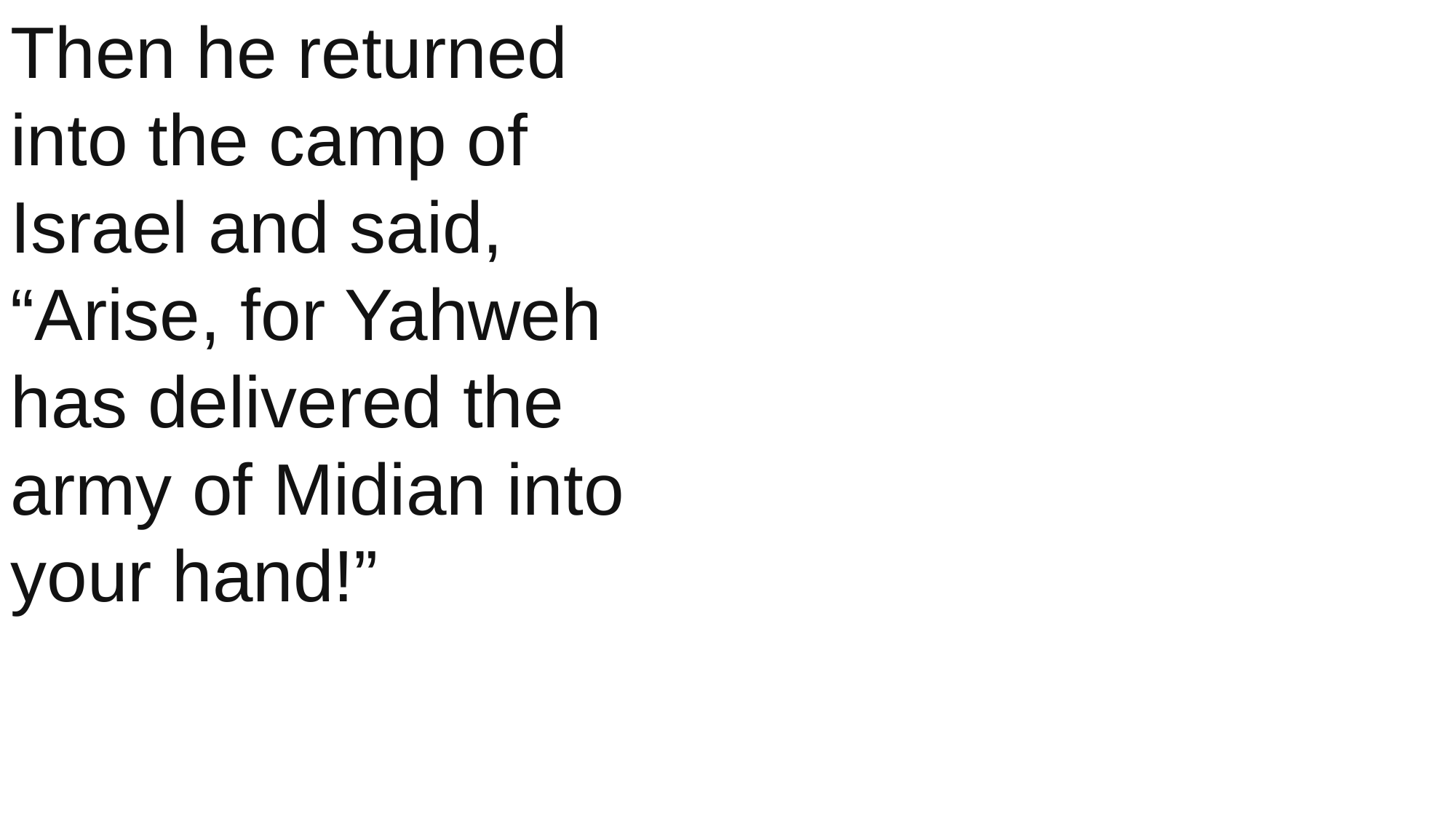

Then he returned into the camp of Israel and said, “Arise, for Yahweh has delivered the army of Midian into your hand!”